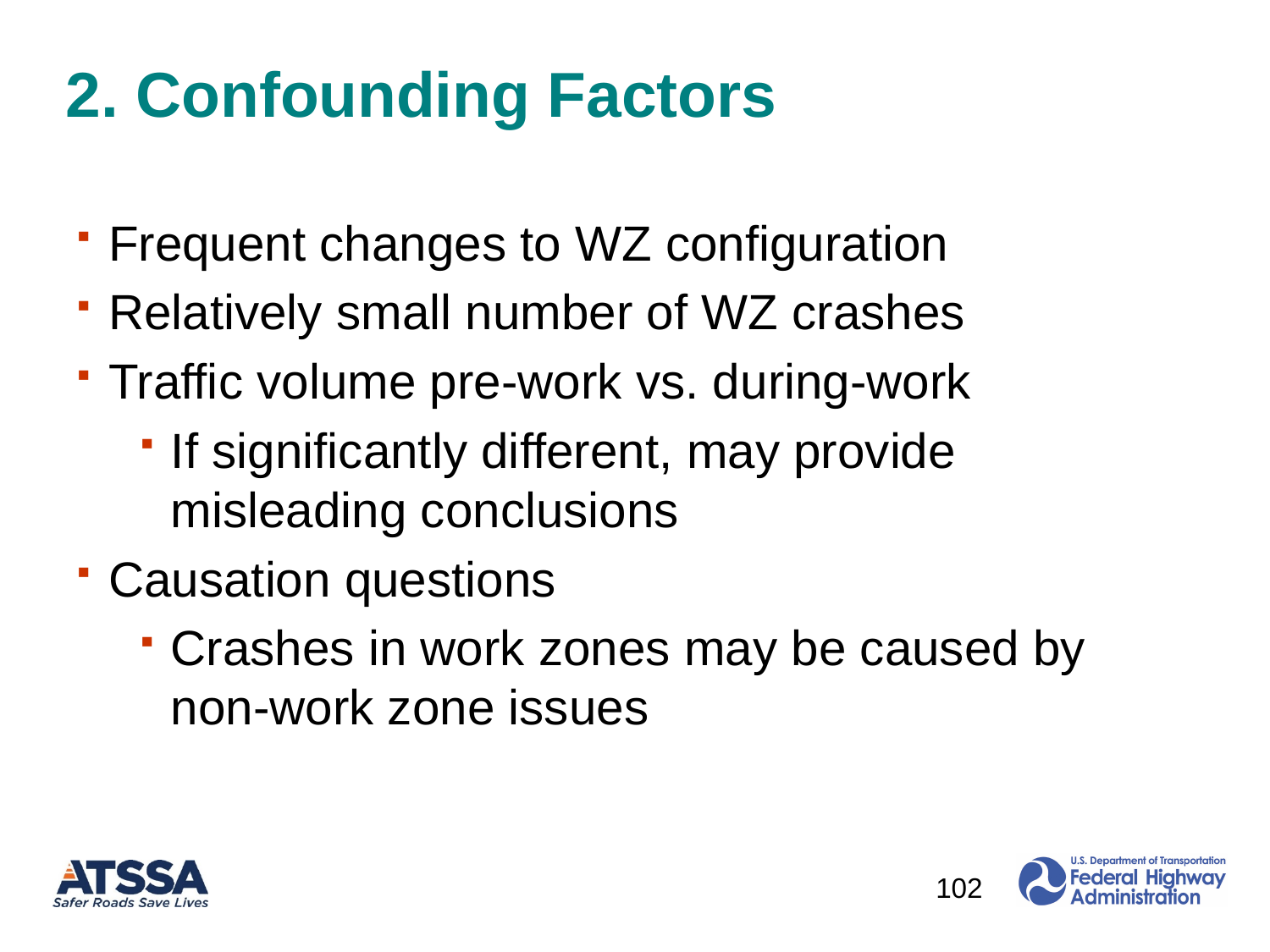

# 2. Confounding Factors
Frequent changes to WZ configuration
Relatively small number of WZ crashes
Traffic volume pre-work vs. during-work
If significantly different, may provide misleading conclusions
Causation questions
Crashes in work zones may be caused by non-work zone issues